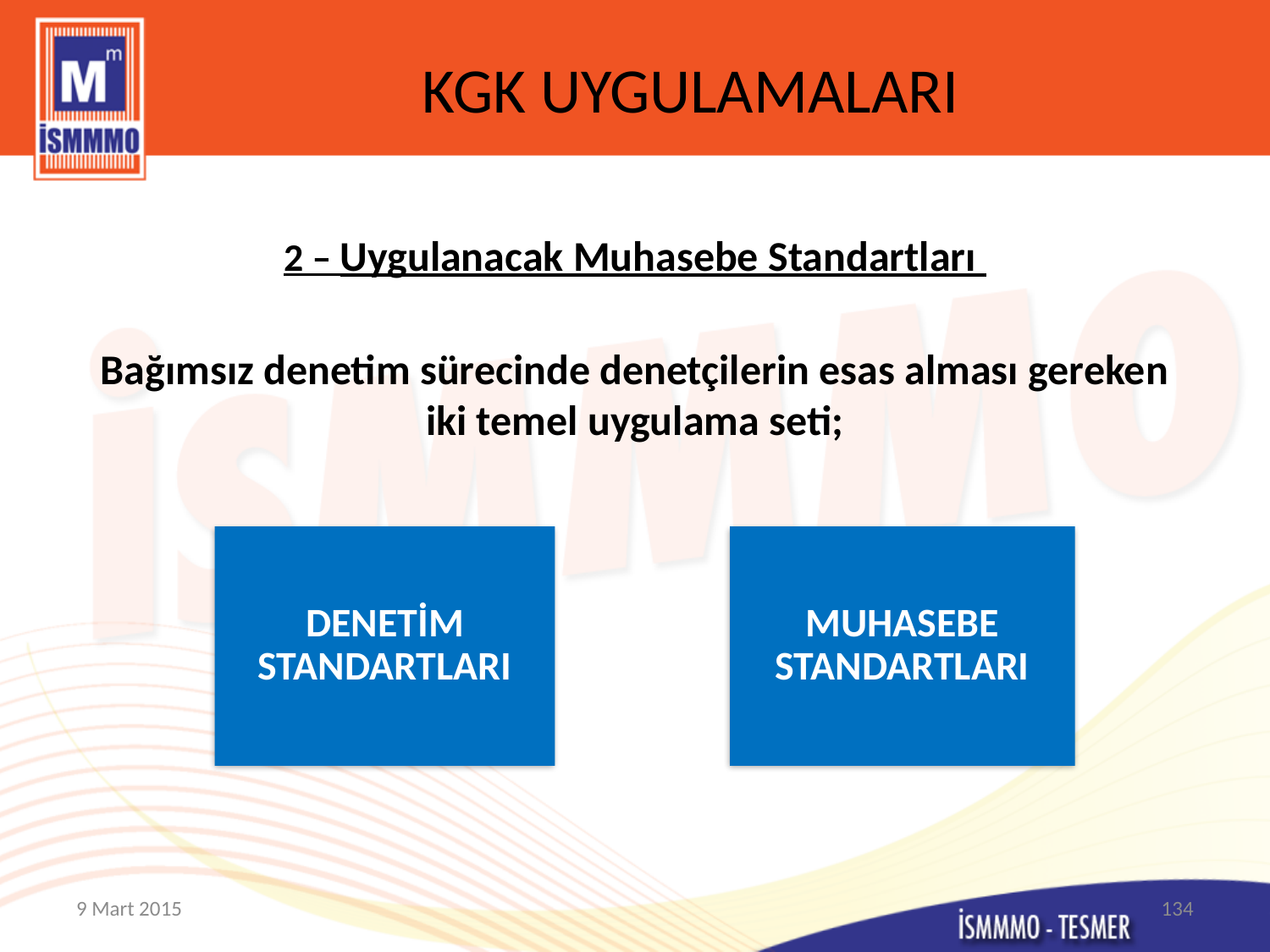

# KGK UYGULAMALARI
2 – Uygulanacak Muhasebe Standartları

Bağımsız denetim sürecinde denetçilerin esas alması gereken iki temel uygulama seti;

DENETİM STANDARTLARI

MUHASEBE STANDARTLARI

9 Mart 2015
134